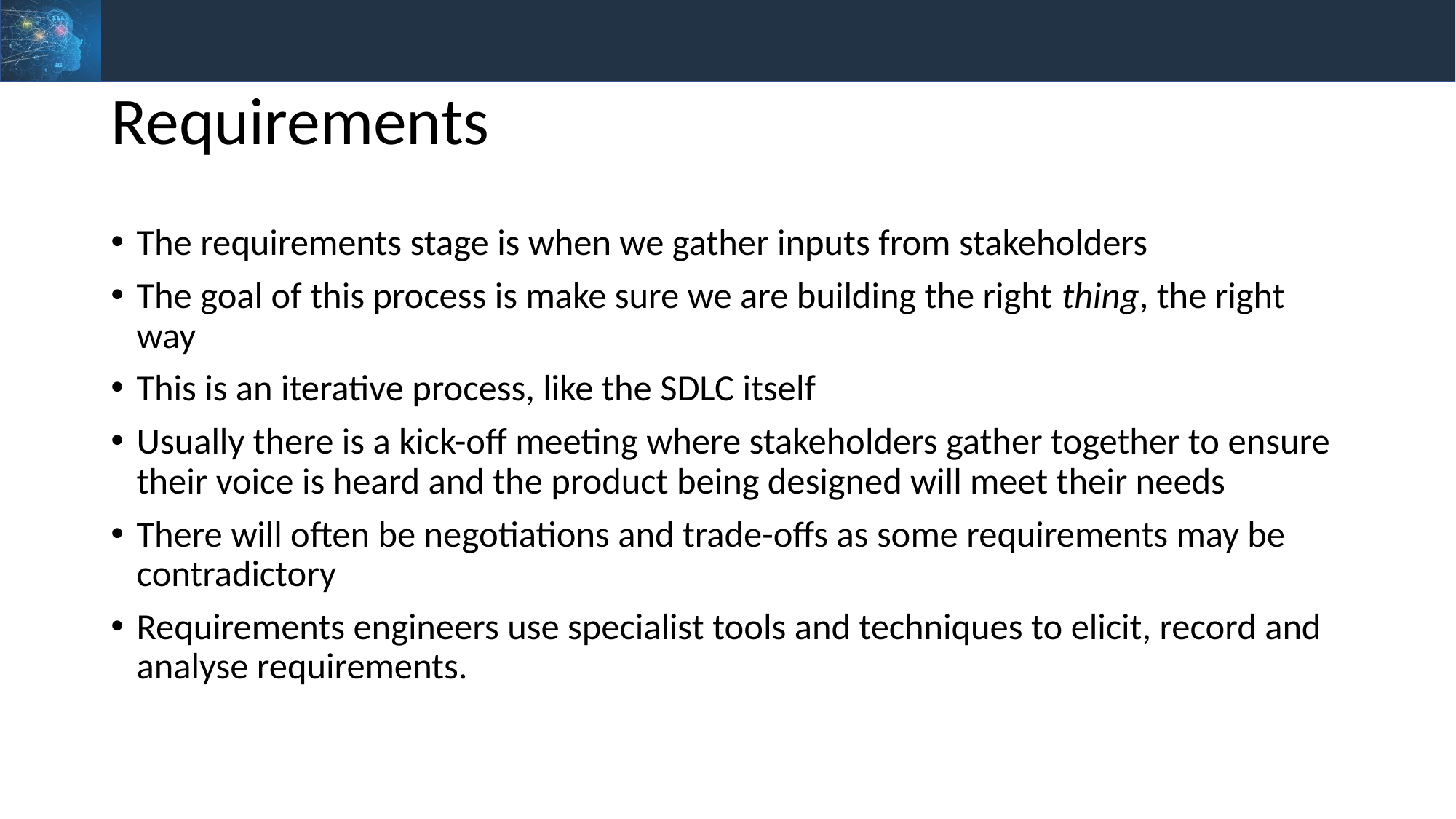

# Requirements
The requirements stage is when we gather inputs from stakeholders
The goal of this process is make sure we are building the right thing, the right way
This is an iterative process, like the SDLC itself
Usually there is a kick-off meeting where stakeholders gather together to ensure their voice is heard and the product being designed will meet their needs
There will often be negotiations and trade-offs as some requirements may be contradictory
Requirements engineers use specialist tools and techniques to elicit, record and analyse requirements.